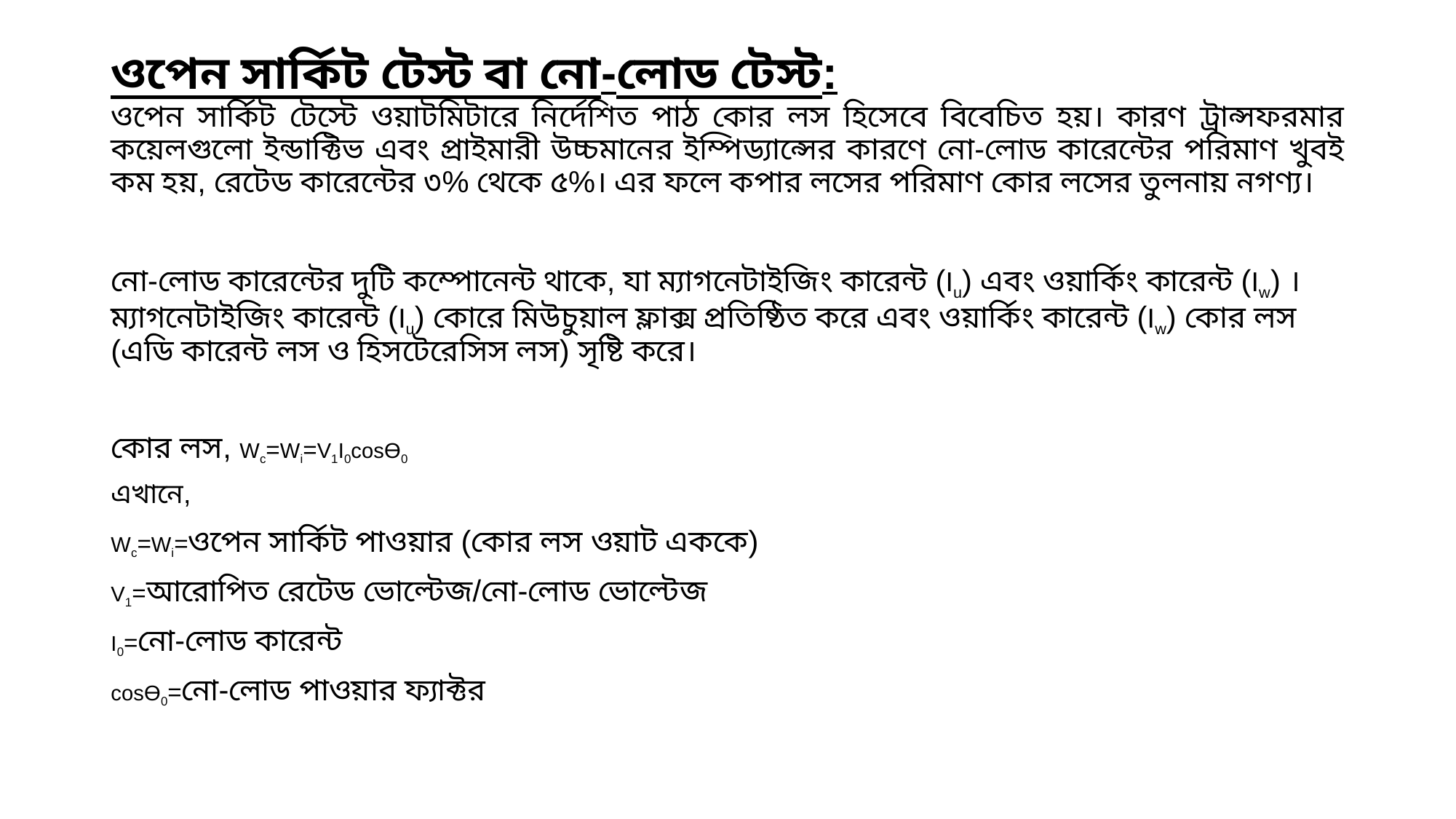

# ওপেন সার্কিট টেস্ট বা নো-লোড টেস্ট:
ওপেন সার্কিট টেস্টে ওয়াটমিটারে নির্দেশিত পাঠ কোর লস হিসেবে বিবেচিত হয়। কারণ ট্রান্সফরমার কয়েলগুলো ইন্ডাক্টিভ এবং প্রাইমারী উচ্চমানের ইম্পিড্যান্সের কারণে নো-লোড কারেন্টের পরিমাণ খুবই কম হয়, রেটেড কারেন্টের ৩% থেকে ৫%। এর ফলে কপার লসের পরিমাণ কোর লসের তুলনায় নগণ্য।

নো-লোড কারেন্টের দুটি কম্পোনেন্ট থাকে, যা ম্যাগনেটাইজিং কারেন্ট (Iu) এবং ওয়ার্কিং কারেন্ট (Iw) । ম্যাগনেটাইজিং কারেন্ট (Iu) কোরে মিউচুয়াল ফ্লাক্স প্রতিষ্ঠিত করে এবং ওয়ার্কিং কারেন্ট (Iw) কোর লস (এডি কারেন্ট লস ও হিসটেরেসিস লস) সৃষ্টি করে।

কোর লস, Wc=Wi=V1I0cosϴ0
এখানে,
Wc=Wi=ওপেন সার্কিট পাওয়ার (কোর লস ওয়াট এককে)
V1=আরোপিত রেটেড ভোল্টেজ/নো-লোড ভোল্টেজ
I0=নো-লোড কারেন্ট
cosϴ0=নো-লোড পাওয়ার ফ্যাক্টর